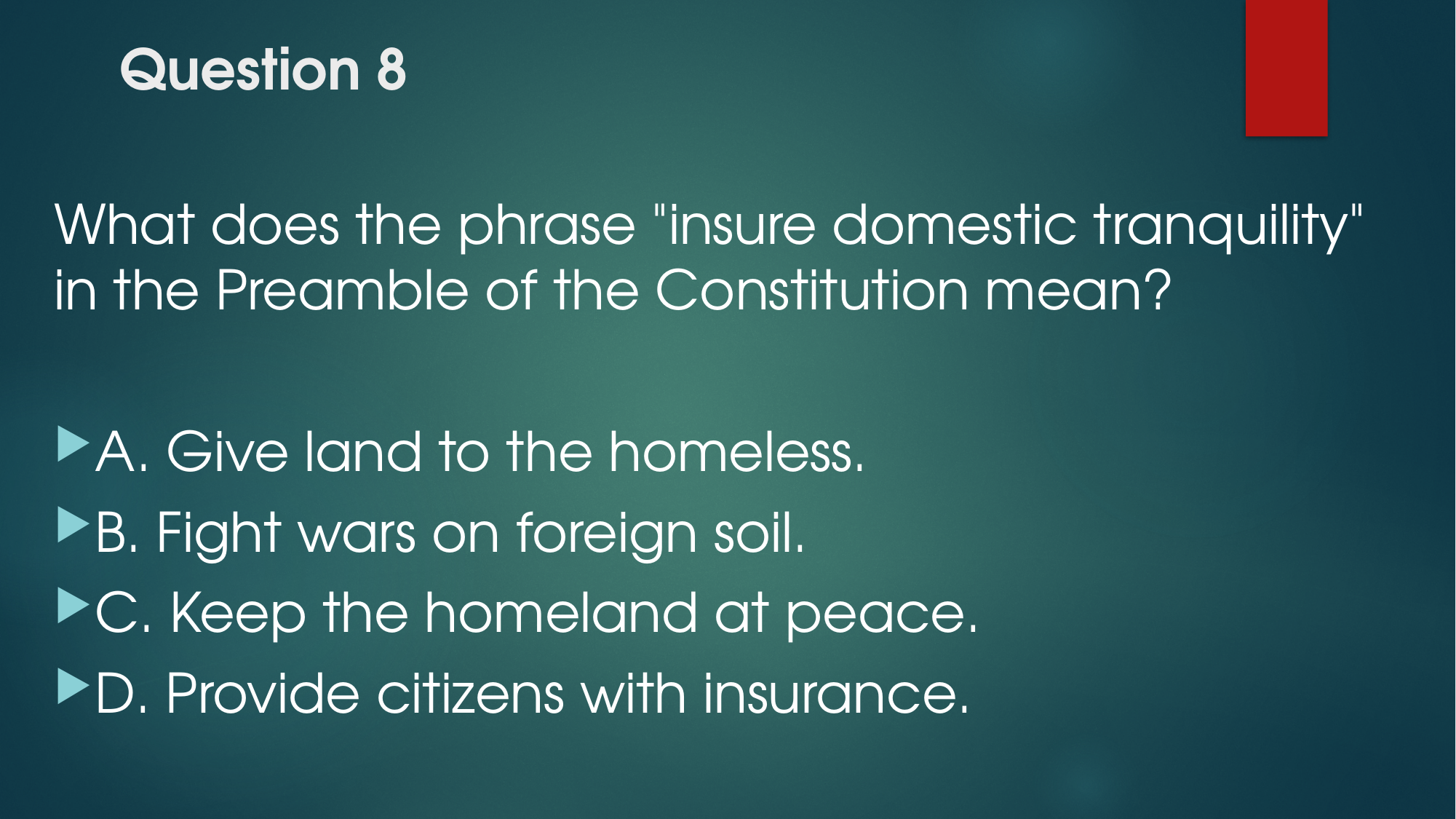

# Question 8
What does the phrase "insure domestic tranquility" in the Preamble of the Constitution mean?

A. Give land to the homeless.
B. Fight wars on foreign soil.
C. Keep the homeland at peace.
D. Provide citizens with insurance.